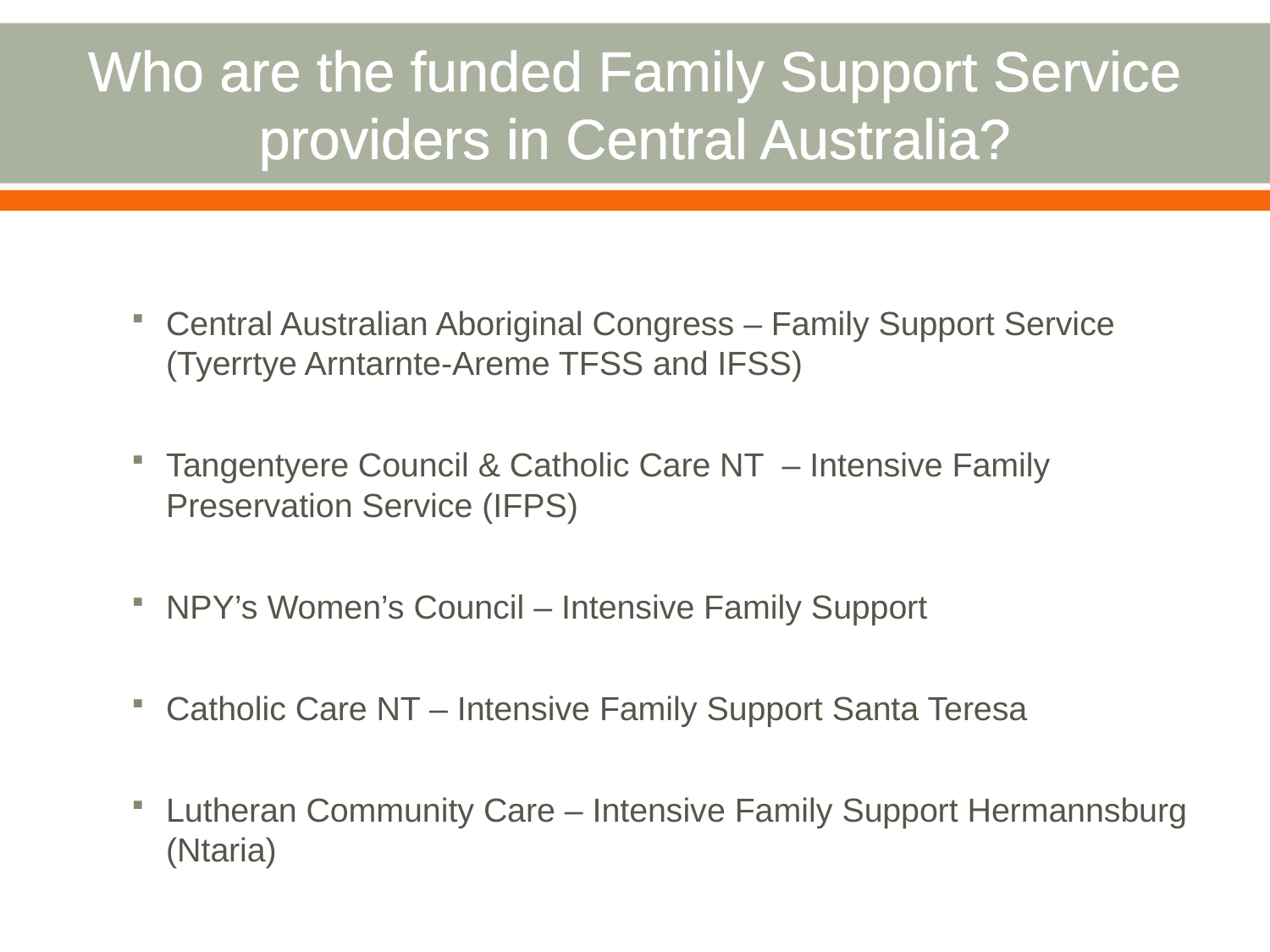

# Who are the funded Family Support Service providers in Central Australia?

Central Australian Aboriginal Congress – Family Support Service (Tyerrtye Arntarnte-Areme TFSS and IFSS)

Tangentyere Council & Catholic Care NT  – Intensive Family Preservation Service (IFPS)

NPY’s Women’s Council – Intensive Family Support

Catholic Care NT – Intensive Family Support Santa Teresa

Lutheran Community Care – Intensive Family Support Hermannsburg (Ntaria)